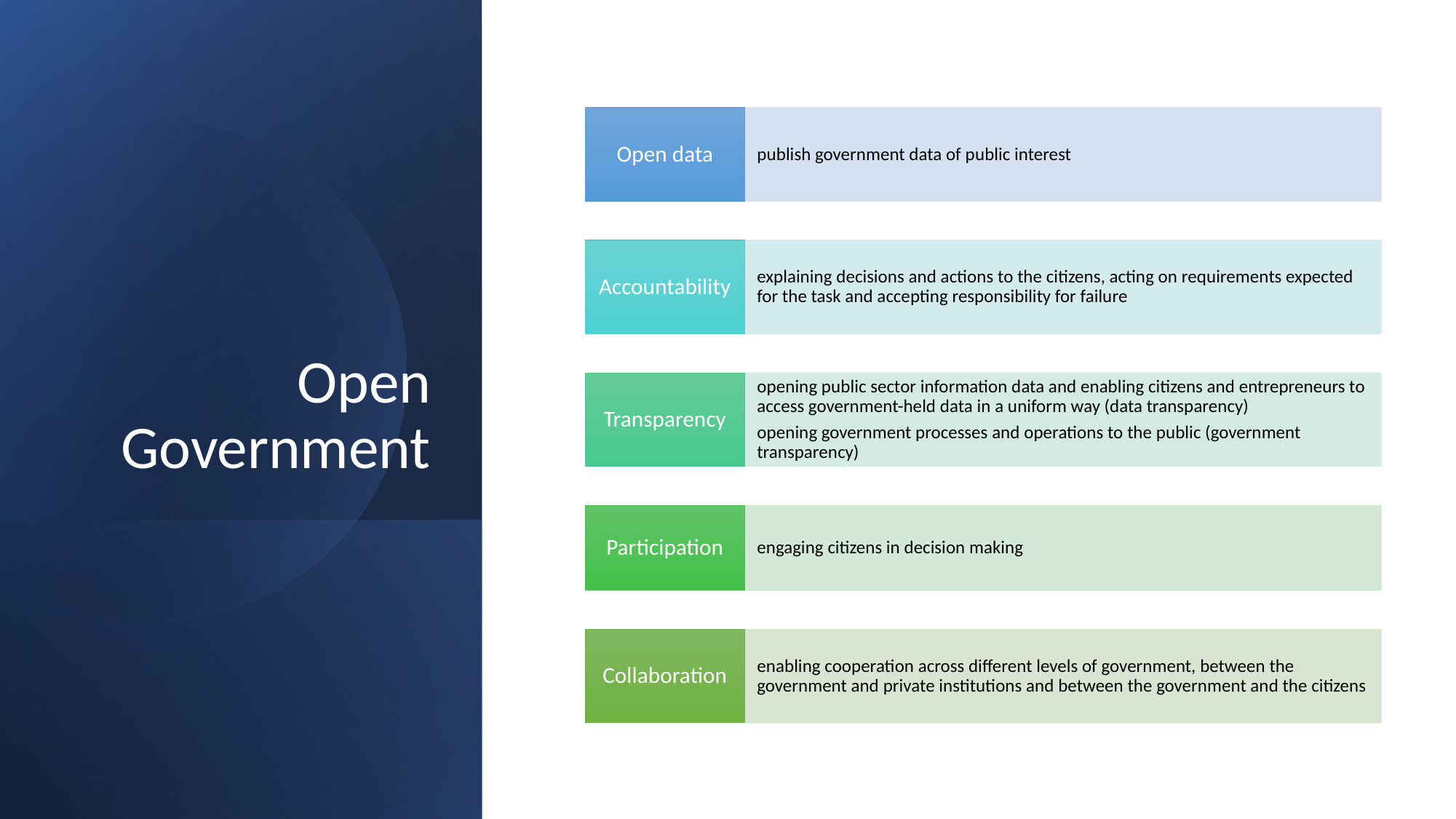

publish government data of public interest
Open data
explaining decisions and actions to the citizens, acting on requirements expected for the task and accepting responsibility for failure
Accountability
opening public sector information data and enabling citizens and entrepreneurs to access government-held data in a uniform way (data transparency)
opening government processes and operations to the public (government transparency)
Transparency
engaging citizens in decision making
Participation
enabling cooperation across different levels of government, between the government and private institutions and between the government and the citizens
Collaboration

# Open Government